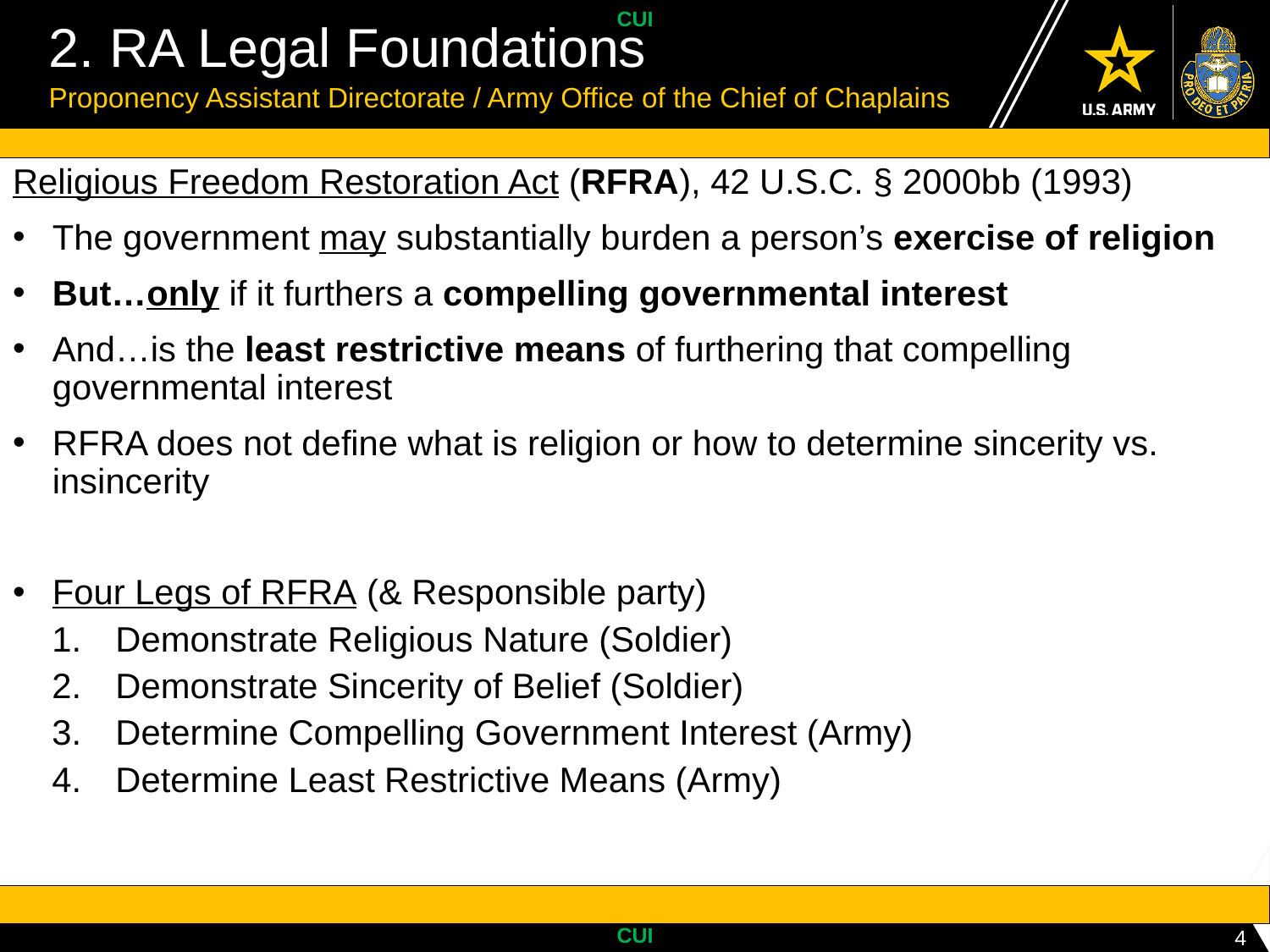

UNCLASSIFIED // PRE-DECISIONAL // FOUO
# 2. RA Legal Foundations
Proponency Assistant Directorate / Army Office of the Chief of Chaplains

Religious Freedom Restoration Act (RFRA), 42 U.S.C. § 2000bb (1993)
The government may substantially burden a person’s exercise of religion
But…only if it furthers a compelling governmental interest
And…is the least restrictive means of furthering that compelling governmental interest
RFRA does not define what is religion or how to determine sincerity vs. insincerity

Four Legs of RFRA (& Responsible party)
Demonstrate Religious Nature (Soldier)
Demonstrate Sincerity of Belief (Soldier)
Determine Compelling Government Interest (Army)
Determine Least Restrictive Means (Army)

4